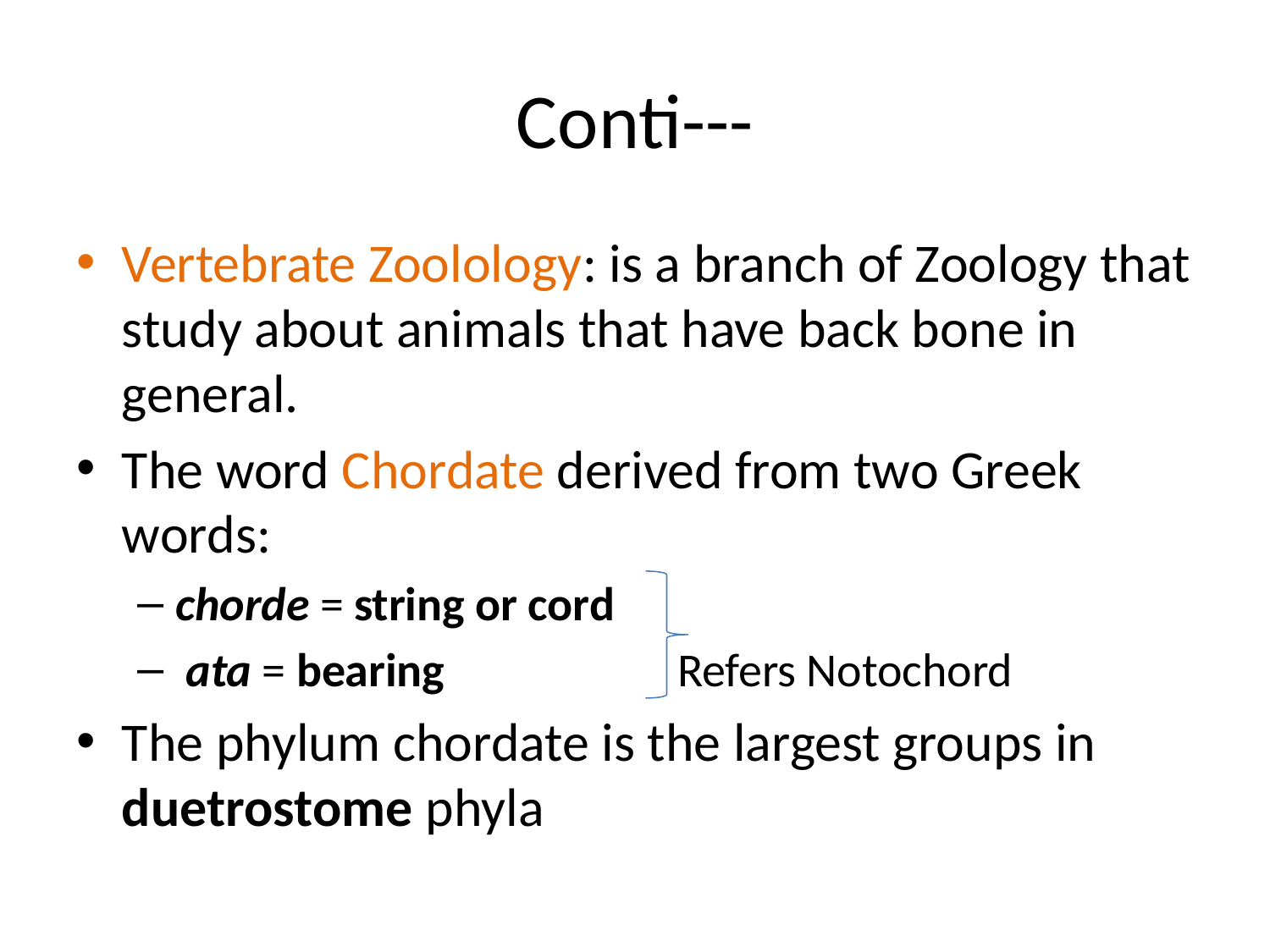

# Conti---
Vertebrate Zoolology: is a branch of Zoology that study about animals that have back bone in general.
The word Chordate derived from two Greek words:
chorde = string or cord
 ata = bearing                      Refers Notochord
The phylum chordate is the largest groups in duetrostome phyla